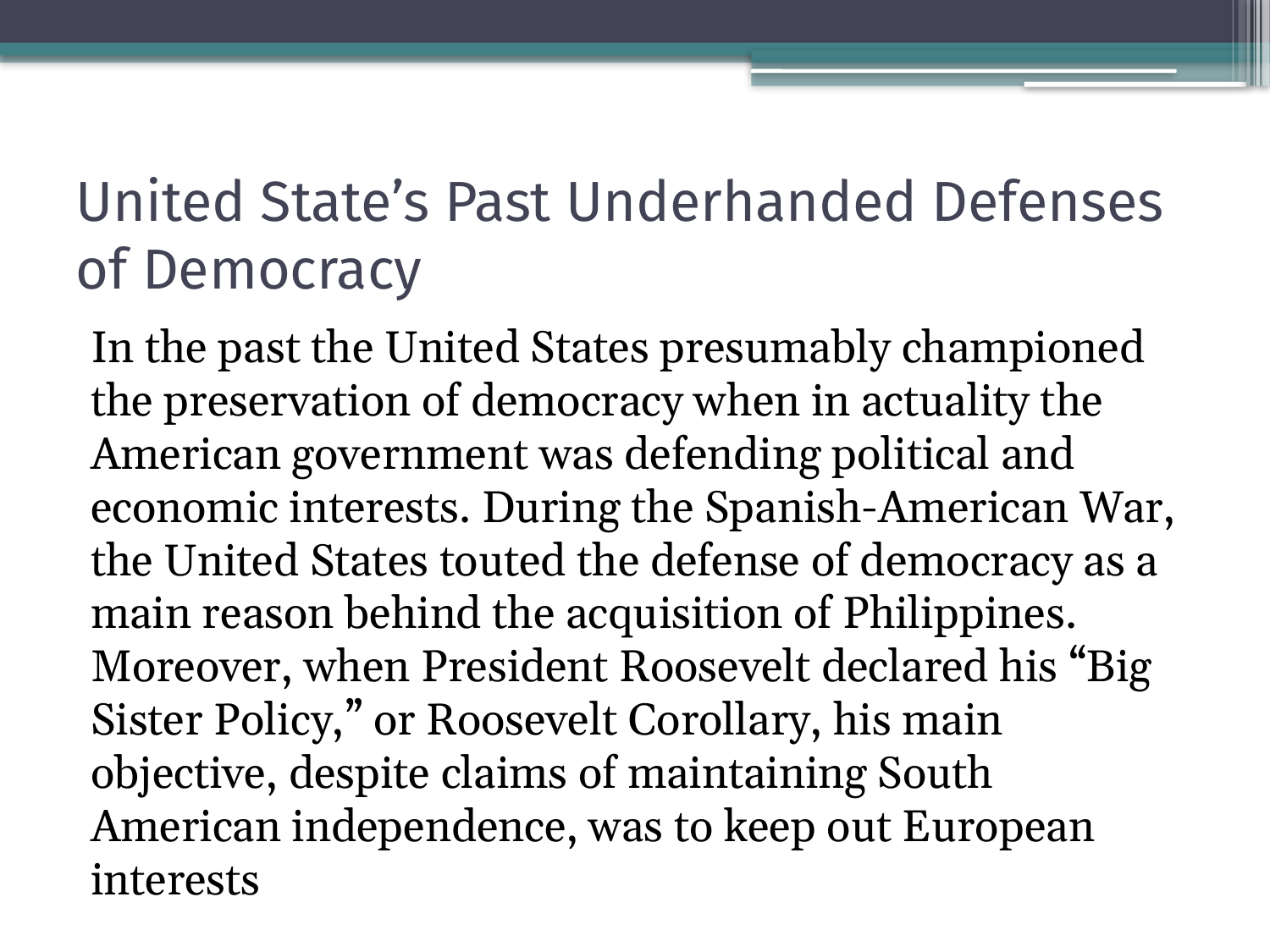

# United State’s Past Underhanded Defenses of Democracy
	In the past the United States presumably championed the preservation of democracy when in actuality the American government was defending political and economic interests. During the Spanish-American War, the United States touted the defense of democracy as a main reason behind the acquisition of Philippines. Moreover, when President Roosevelt declared his “Big Sister Policy,” or Roosevelt Corollary, his main objective, despite claims of maintaining South American independence, was to keep out European interests